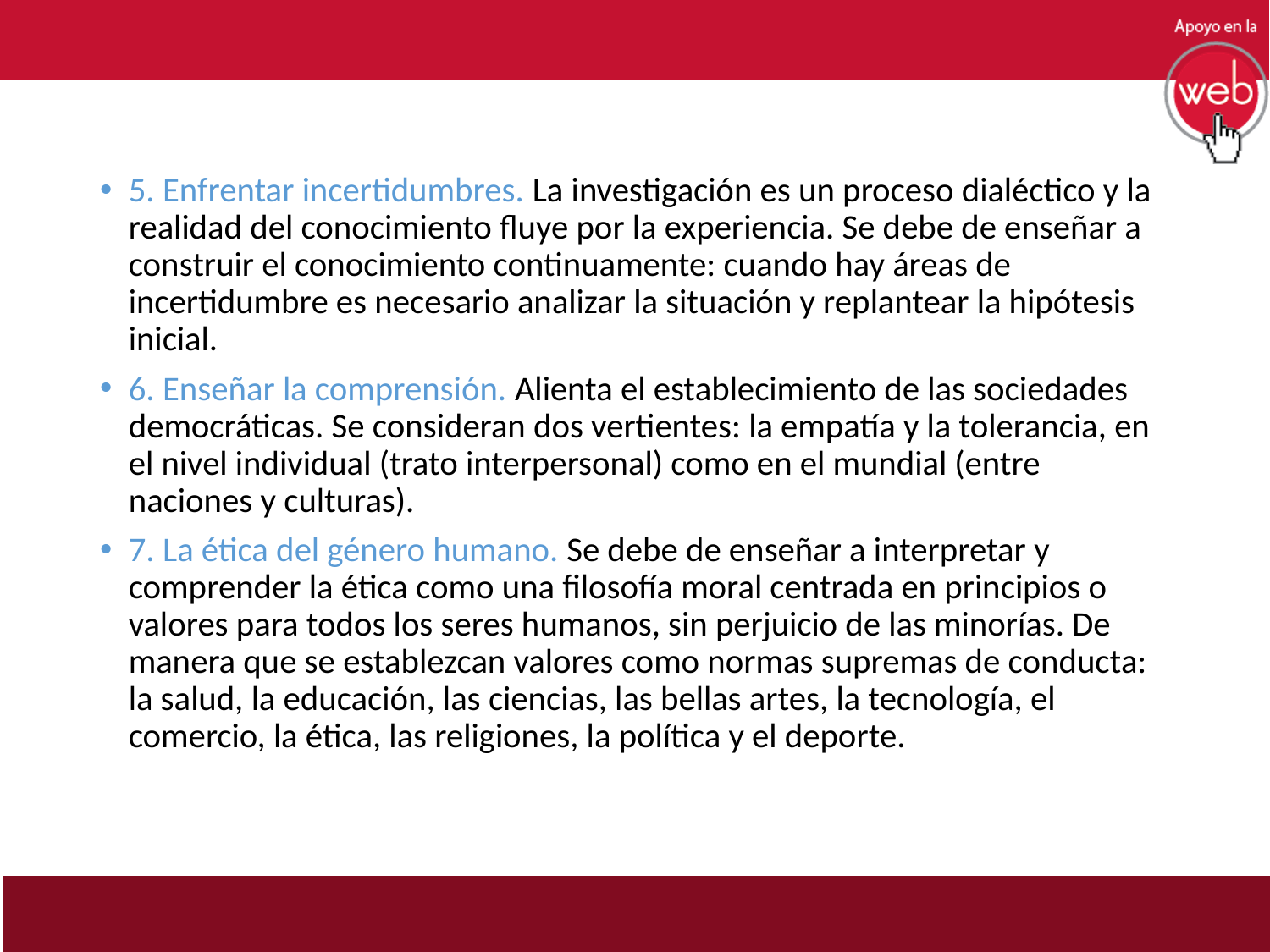

5. Enfrentar incertidumbres. La investigación es un proceso dialéctico y la realidad del conocimiento fluye por la experiencia. Se debe de enseñar a construir el conocimiento continuamente: cuando hay áreas de incertidumbre es necesario analizar la situación y replantear la hipótesis inicial.
6. Enseñar la comprensión. Alienta el establecimiento de las sociedades democráticas. Se consideran dos vertientes: la empatía y la tolerancia, en el nivel individual (trato interpersonal) como en el mundial (entre naciones y culturas).
7. La ética del género humano. Se debe de enseñar a interpretar y comprender la ética como una filosofía moral centrada en principios o valores para todos los seres humanos, sin perjuicio de las minorías. De manera que se establezcan valores como normas supremas de conducta: la salud, la educación, las ciencias, las bellas artes, la tecnología, el comercio, la ética, las religiones, la política y el deporte.